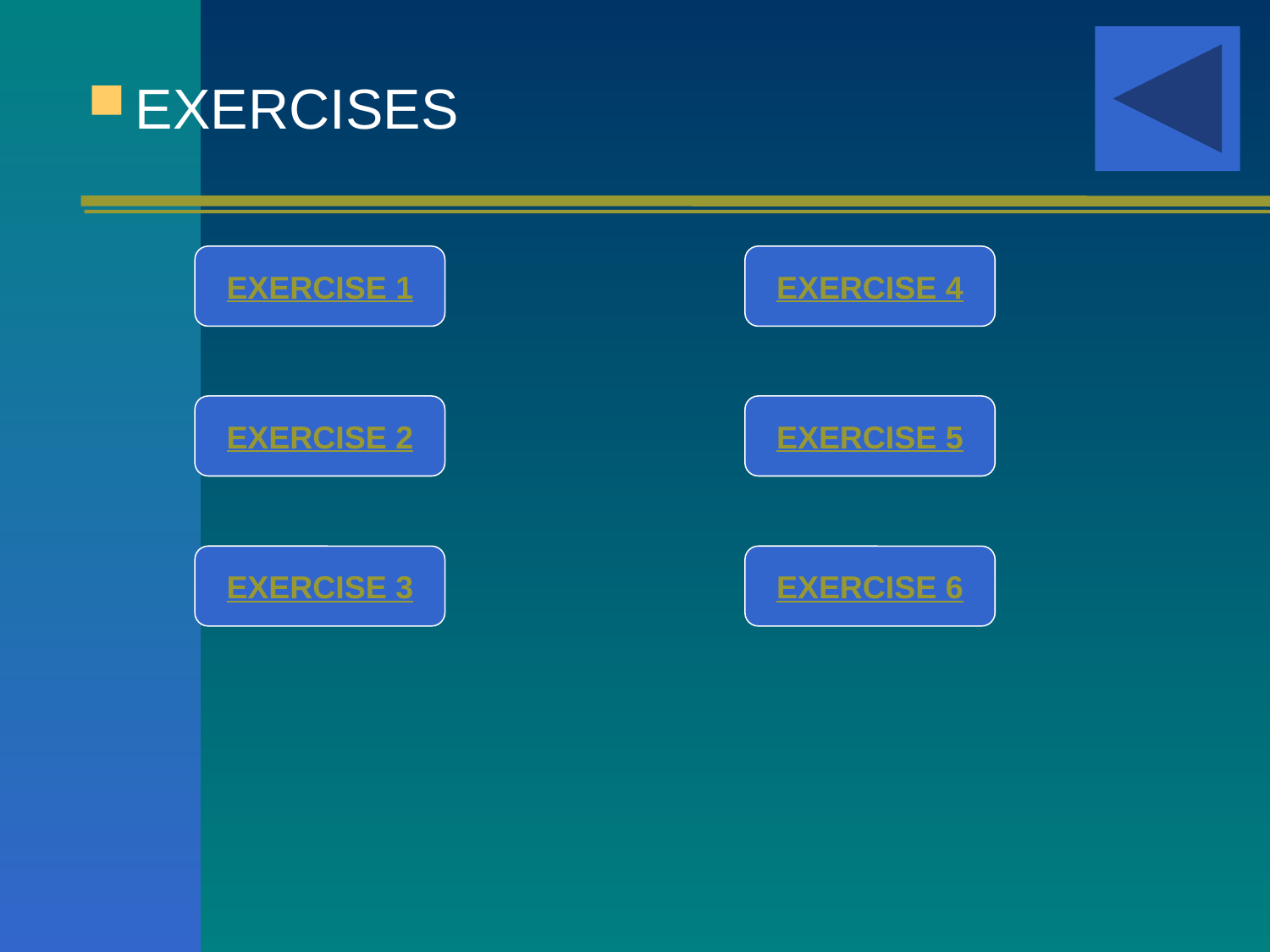

EXERCISES
EXERCISE 1
EXERCISE 4
EXERCISE 2
EXERCISE 5
EXERCISE 3
EXERCISE 6